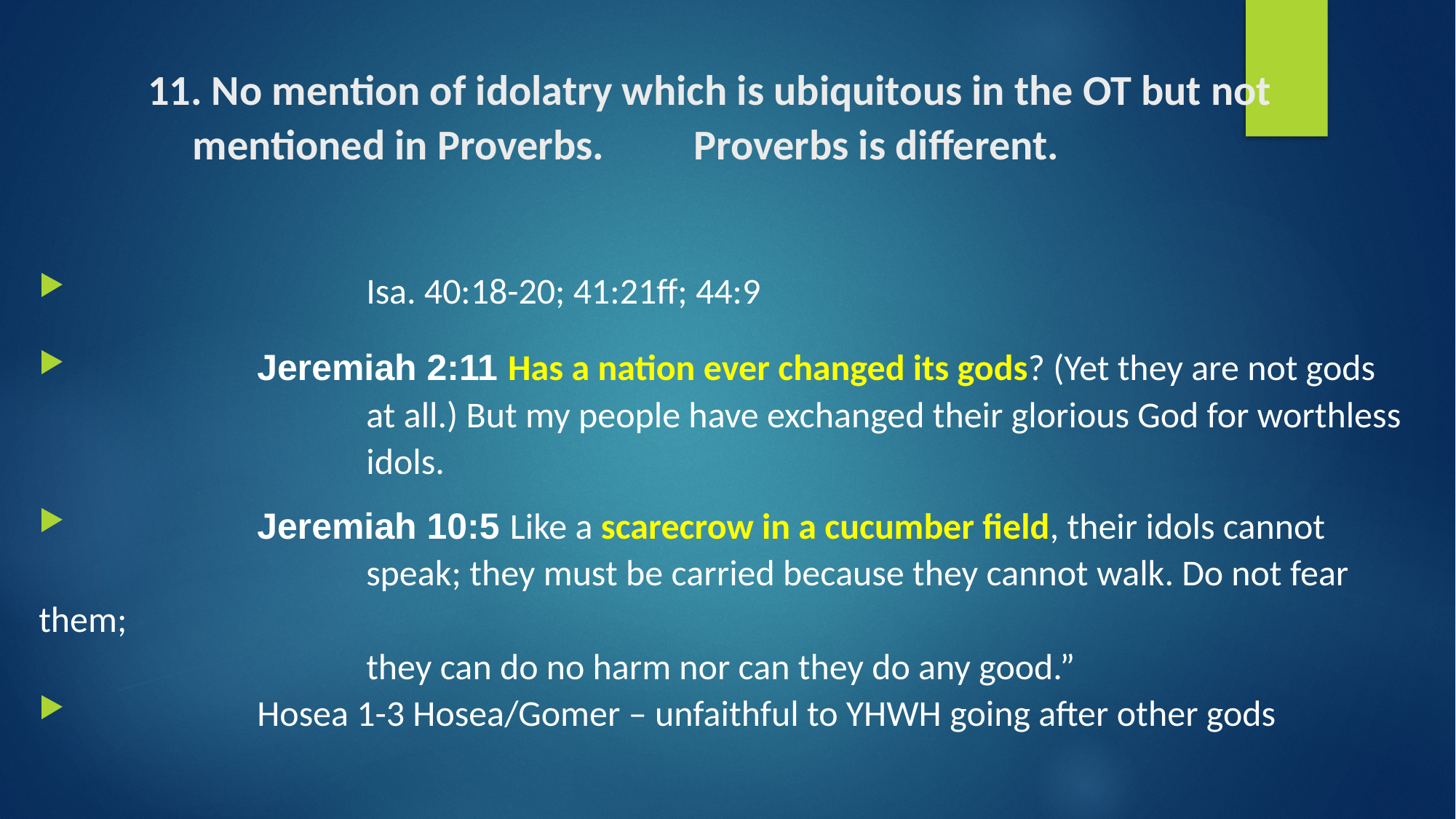

# 11. No mention of idolatry which is ubiquitous in the OT but not mentioned in Proverbs.  	Proverbs is different.
		 	Isa. 40:18-20; 41:21ff; 44:9
 		Jeremiah 2:11 Has a nation ever changed its gods? (Yet they are not gods
 			at all.) But my people have exchanged their glorious God for worthless
 			idols.
 		Jeremiah 10:5 Like a scarecrow in a cucumber field, their idols cannot
 			speak; they must be carried because they cannot walk. Do not fear them;
 			they can do no harm nor can they do any good.”
 		Hosea 1-3 Hosea/Gomer – unfaithful to YHWH going after other gods